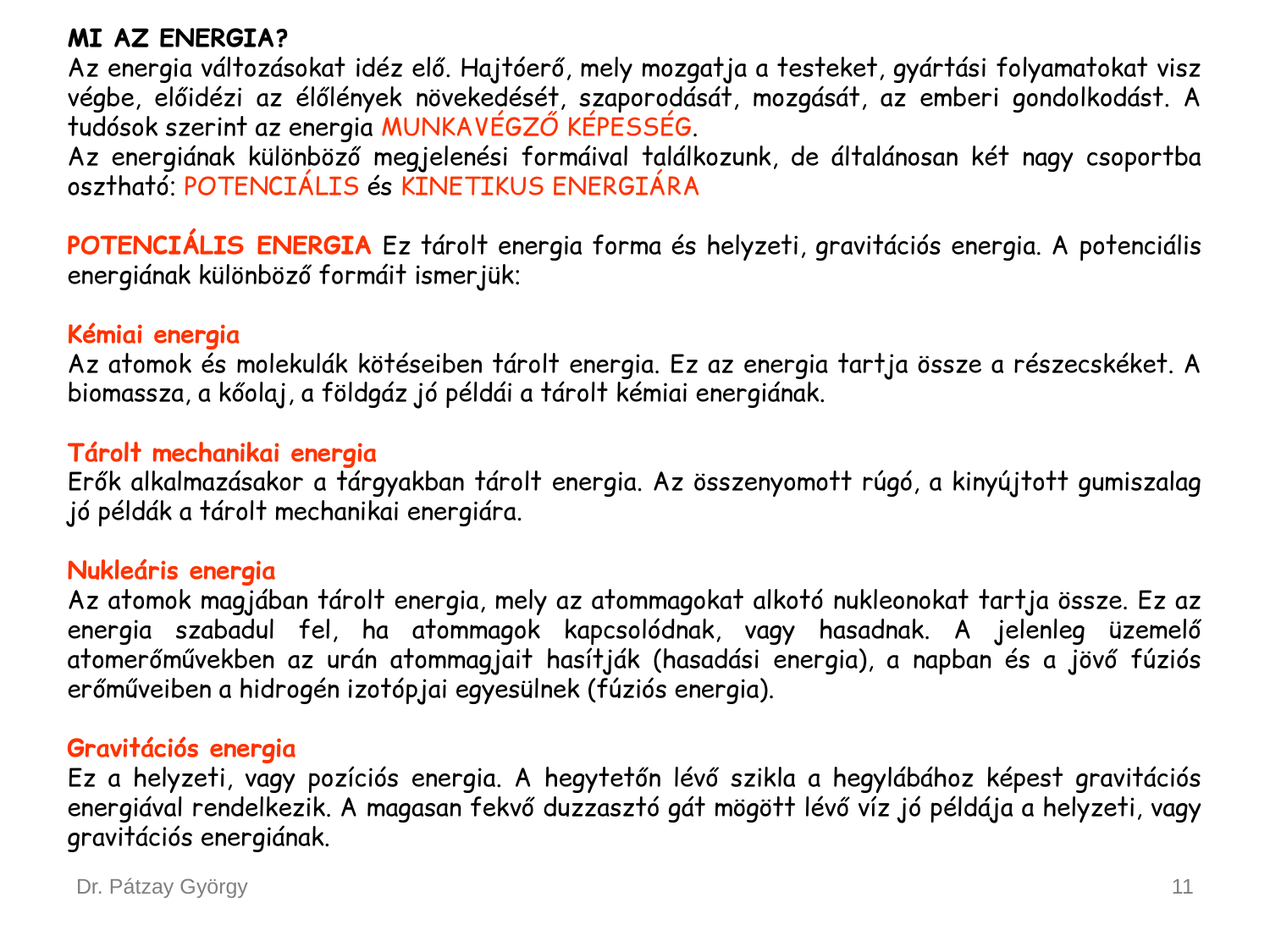

MI AZ ENERGIA?
Az energia változásokat idéz elő. Hajtóerő, mely mozgatja a testeket, gyártási folyamatokat visz végbe, előidézi az élőlények növekedését, szaporodását, mozgását, az emberi gondolkodást. A tudósok szerint az energia MUNKAVÉGZŐ KÉPESSÉG.
Az energiának különböző megjelenési formáival találkozunk, de általánosan két nagy csoportba osztható: POTENCIÁLIS és KINETIKUS ENERGIÁRA

POTENCIÁLIS ENERGIA Ez tárolt energia forma és helyzeti, gravitációs energia. A potenciális energiának különböző formáit ismerjük:

Kémiai energia
Az atomok és molekulák kötéseiben tárolt energia. Ez az energia tartja össze a részecskéket. A biomassza, a kőolaj, a földgáz jó példái a tárolt kémiai energiának.

Tárolt mechanikai energia
Erők alkalmazásakor a tárgyakban tárolt energia. Az összenyomott rúgó, a kinyújtott gumiszalag jó példák a tárolt mechanikai energiára.

Nukleáris energia
Az atomok magjában tárolt energia, mely az atommagokat alkotó nukleonokat tartja össze. Ez az energia szabadul fel, ha atommagok kapcsolódnak, vagy hasadnak. A jelenleg üzemelő atomerőművekben az urán atommagjait hasítják (hasadási energia), a napban és a jövő fúziós erőműveiben a hidrogén izotópjai egyesülnek (fúziós energia).

Gravitációs energia
Ez a helyzeti, vagy pozíciós energia. A hegytetőn lévő szikla a hegylábához képest gravitációs energiával rendelkezik. A magasan fekvő duzzasztó gát mögött lévő víz jó példája a helyzeti, vagy gravitációs energiának.
Dr. Pátzay György
11